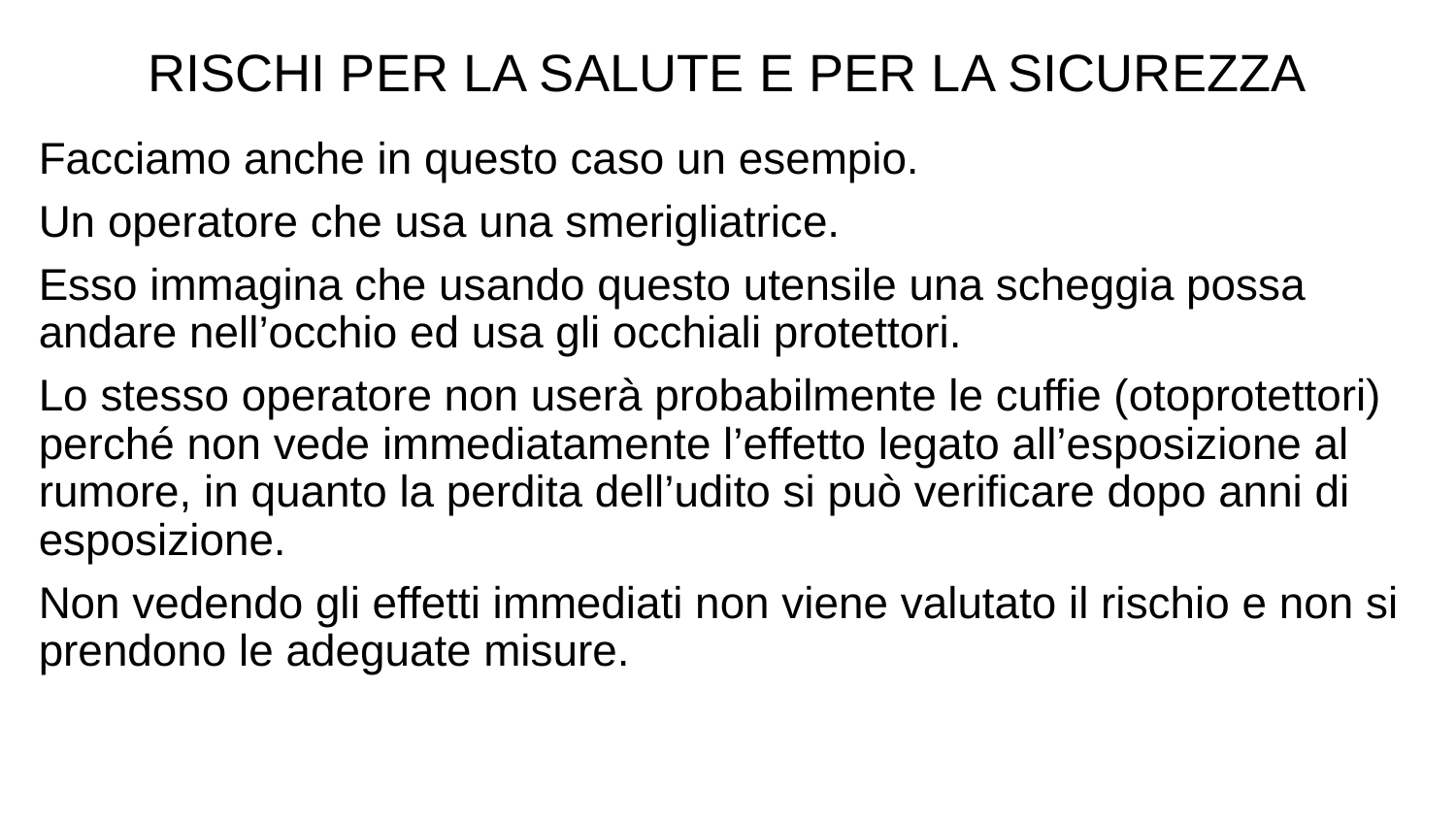

RISCHI PER LA SALUTE E PER LA SICUREZZA

Facciamo anche in questo caso un esempio.
Un operatore che usa una smerigliatrice.
Esso immagina che usando questo utensile una scheggia possa andare nell’occhio ed usa gli occhiali protettori.
Lo stesso operatore non userà probabilmente le cuffie (otoprotettori) perché non vede immediatamente l’effetto legato all’esposizione al rumore, in quanto la perdita dell’udito si può verificare dopo anni di esposizione.
Non vedendo gli effetti immediati non viene valutato il rischio e non si prendono le adeguate misure.